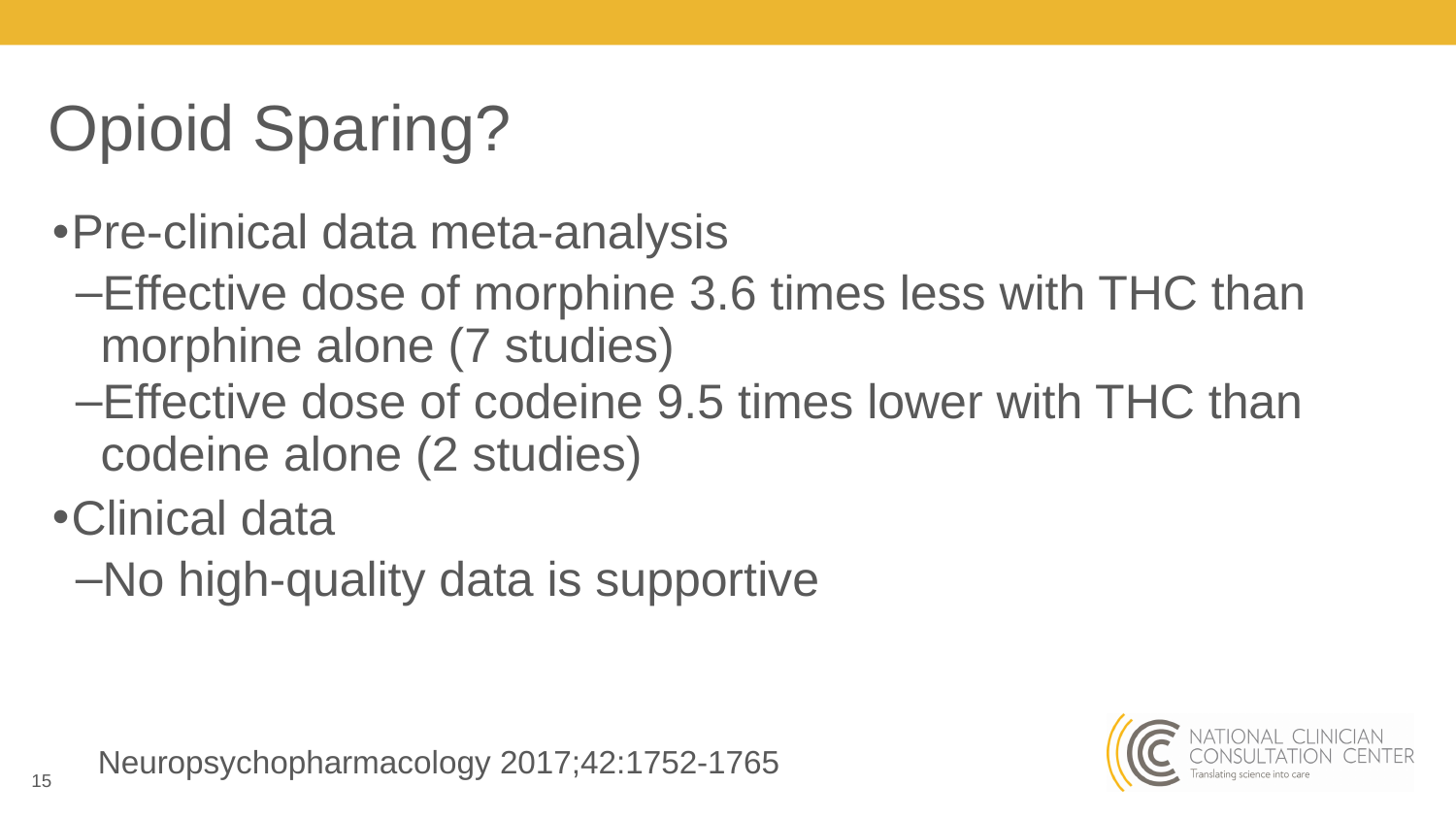

# Opioid Sparing?
Pre-clinical data meta-analysis
Effective dose of morphine 3.6 times less with THC than morphine alone (7 studies)
Effective dose of codeine 9.5 times lower with THC than codeine alone (2 studies)
Clinical data
No high-quality data is supportive

Neuropsychopharmacology 2017;42:1752-1765